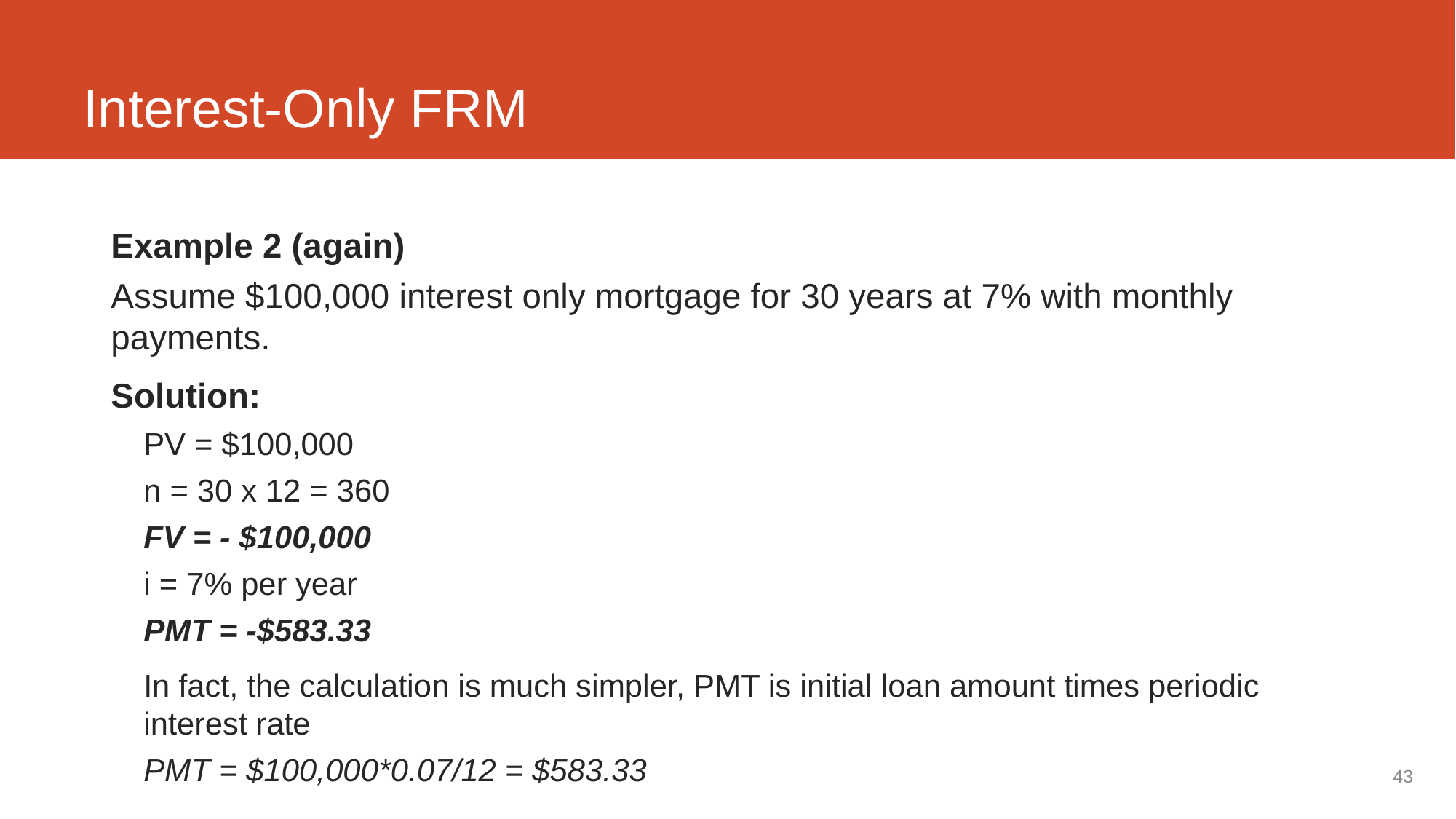

# Interest-Only FRM
Example 2 (again)
Assume $100,000 interest only mortgage for 30 years at 7% with monthly payments.
Solution:
PV = $100,000
n = 30 x 12 = 360
FV = - $100,000
i = 7% per year
PMT = -$583.33
In fact, the calculation is much simpler, PMT is initial loan amount times periodic interest rate
PMT = $100,000*0.07/12 = $583.33
43